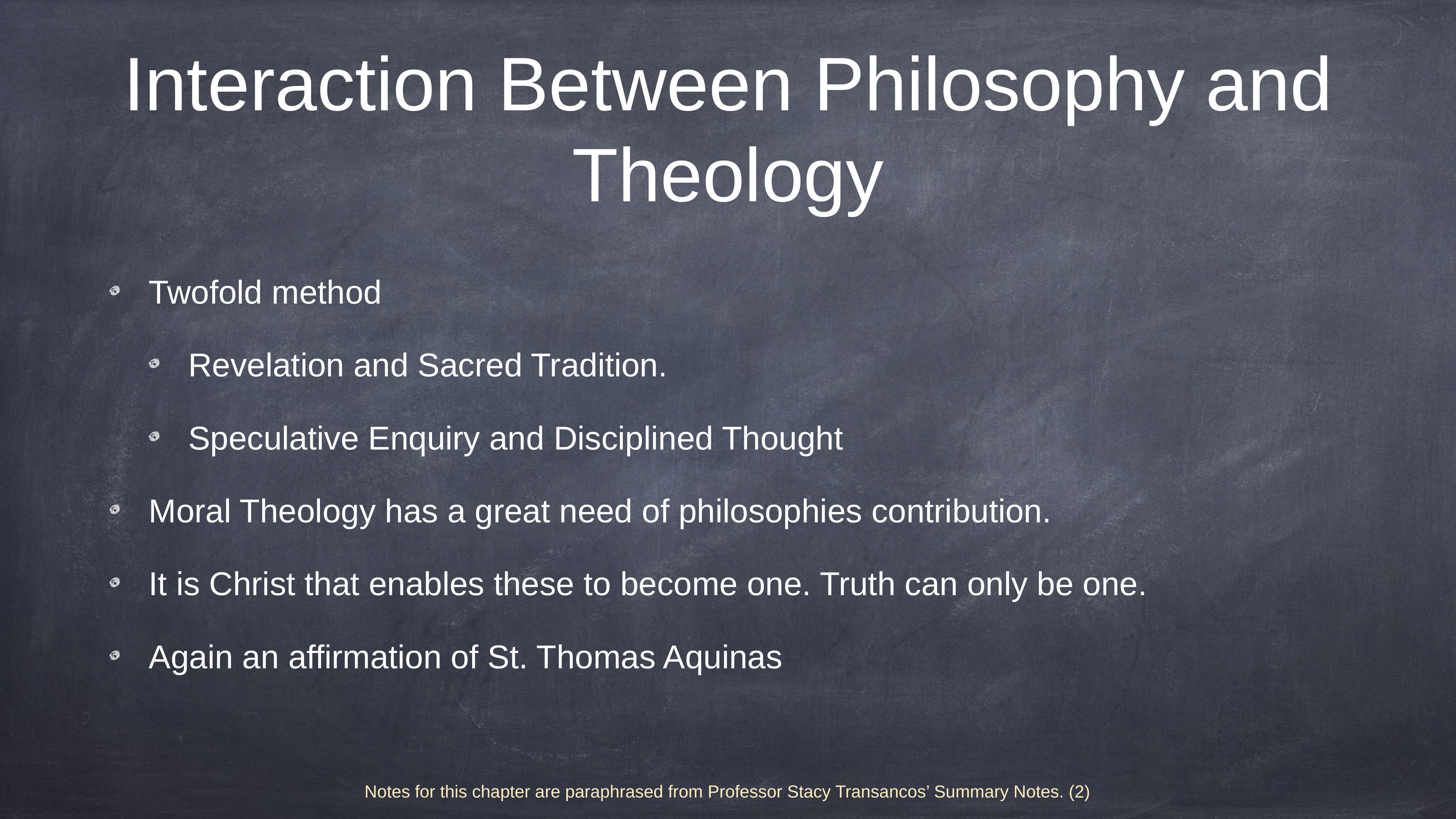

# Interaction Between Philosophy and Theology
Twofold method
Revelation and Sacred Tradition.
Speculative Enquiry and Disciplined Thought
Moral Theology has a great need of philosophies contribution.
It is Christ that enables these to become one. Truth can only be one.
Again an affirmation of St. Thomas Aquinas
Notes for this chapter are paraphrased from Professor Stacy Transancos’ Summary Notes. (2)